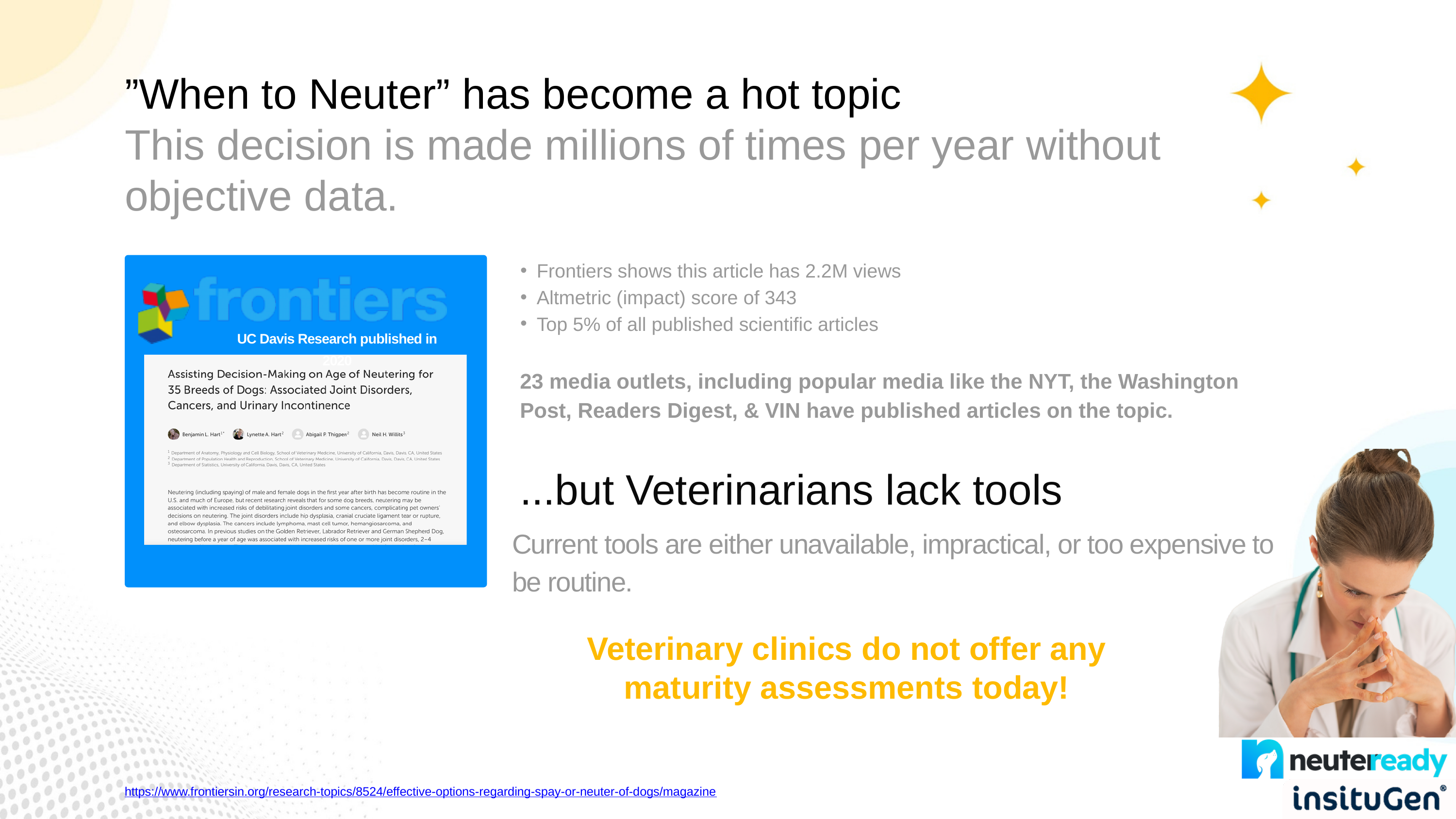

”When to Neuter” has become a hot topic
This decision is made millions of times per year without objective data.

UC Davis Research published in 2020

Frontiers shows this article has 2.2M views
Altmetric (impact) score of 343
Top 5% of all published scientific articles

23 media outlets, including popular media like the NYT, the Washington Post, Readers Digest, & VIN have published articles on the topic.

...but Veterinarians lack tools
Current tools are either unavailable, impractical, or too expensive to be routine.
Veterinary clinics do not offer any maturity assessments today!

https://www.frontiersin.org/research-topics/8524/effective-options-regarding-spay-or-neuter-of-dogs/magazine